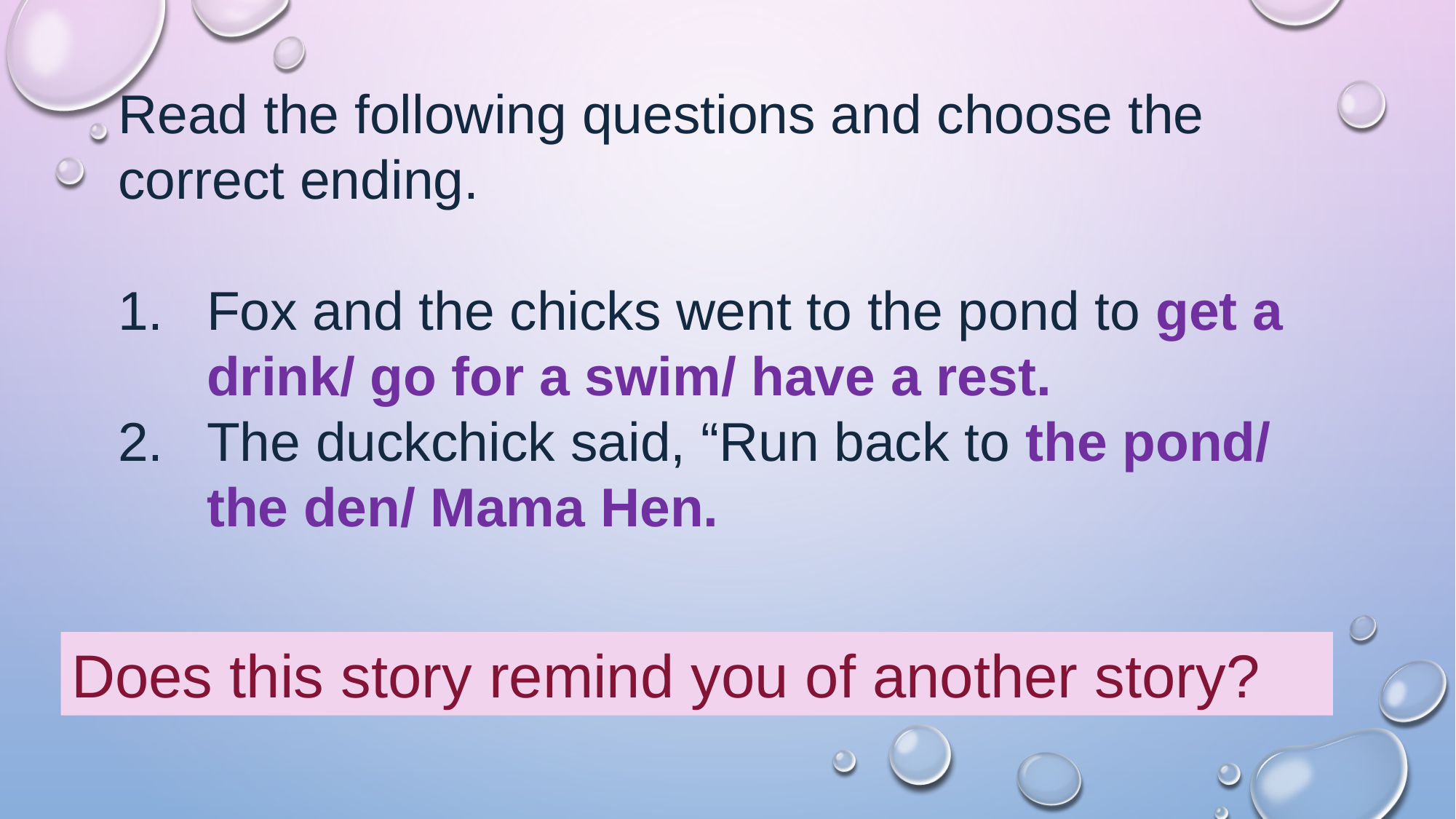

Read the following questions and choose the correct ending.

Fox and the chicks went to the pond to get a drink/ go for a swim/ have a rest.
The duckchick said, “Run back to the pond/ the den/ Mama Hen.
Does this story remind you of another story?